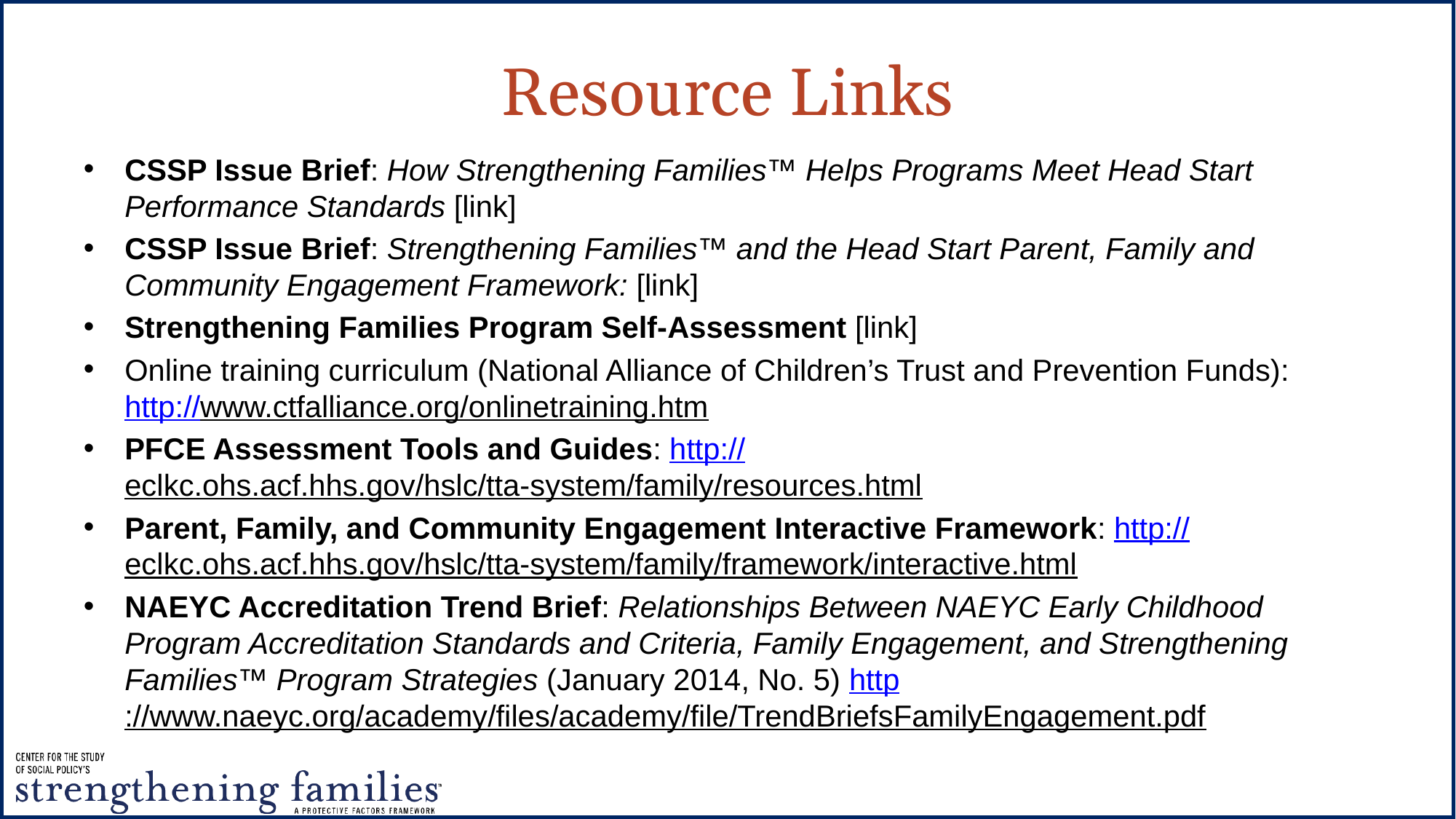

# Resource Links
CSSP Issue Brief: How Strengthening Families™ Helps Programs Meet Head Start Performance Standards [link]
CSSP Issue Brief: Strengthening Families™ and the Head Start Parent, Family and Community Engagement Framework: [link]
Strengthening Families Program Self-Assessment [link]
Online training curriculum (National Alliance of Children’s Trust and Prevention Funds): http://www.ctfalliance.org/onlinetraining.htm
PFCE Assessment Tools and Guides: http://eclkc.ohs.acf.hhs.gov/hslc/tta-system/family/resources.html
Parent, Family, and Community Engagement Interactive Framework: http://eclkc.ohs.acf.hhs.gov/hslc/tta-system/family/framework/interactive.html
NAEYC Accreditation Trend Brief: Relationships Between NAEYC Early Childhood Program Accreditation Standards and Criteria, Family Engagement, and Strengthening Families™ Program Strategies (January 2014, No. 5) http://www.naeyc.org/academy/files/academy/file/TrendBriefsFamilyEngagement.pdf